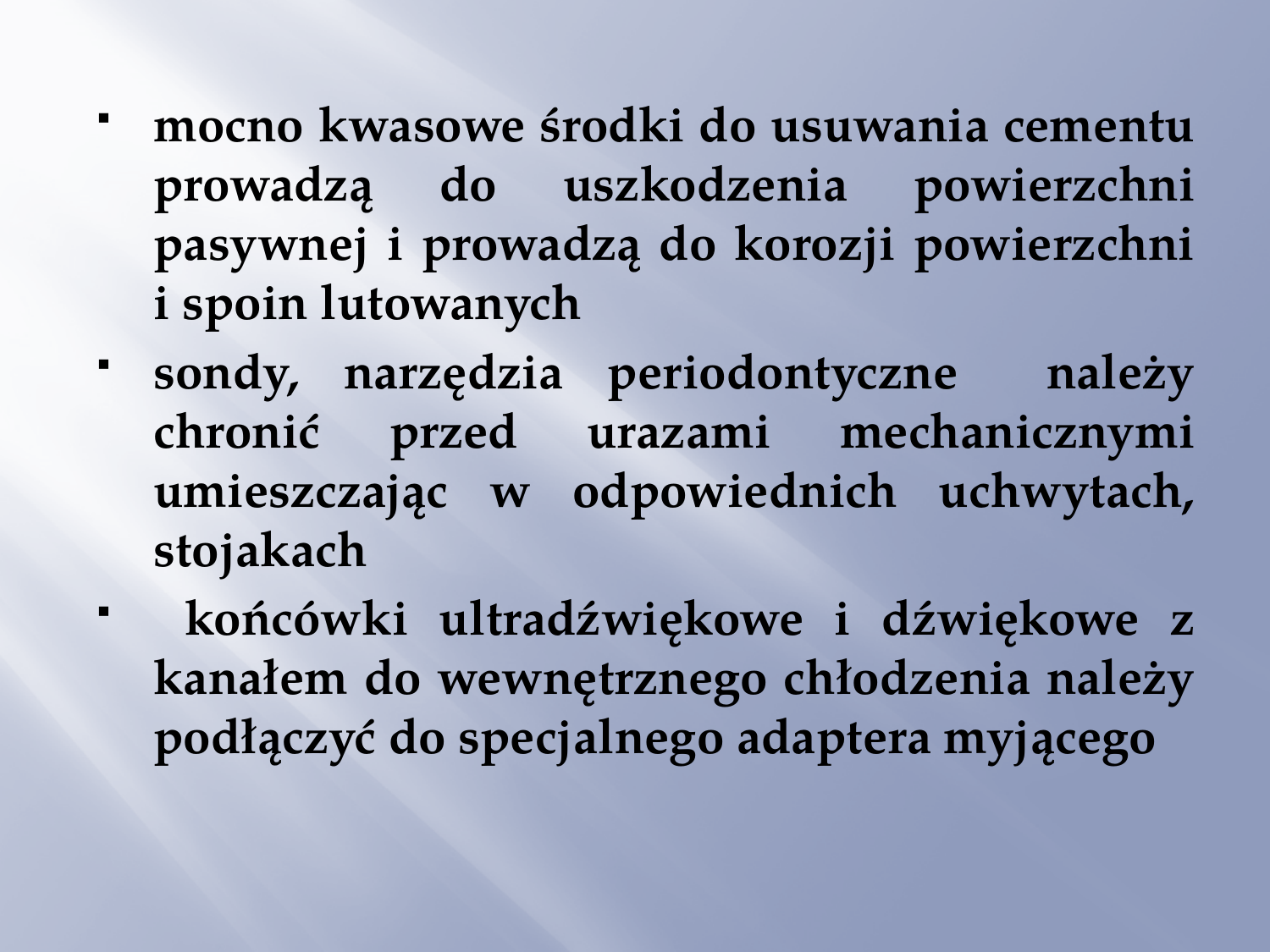

mocno kwasowe środki do usuwania cementu prowadzą do uszkodzenia powierzchni pasywnej i prowadzą do korozji powierzchni i spoin lutowanych
sondy, narzędzia periodontyczne  należy chronić przed urazami mechanicznymi umieszczając w odpowiednich uchwytach, stojakach
 końcówki ultradźwiękowe i dźwiękowe z kanałem do wewnętrznego chłodzenia należy podłączyć do specjalnego adaptera myjącego